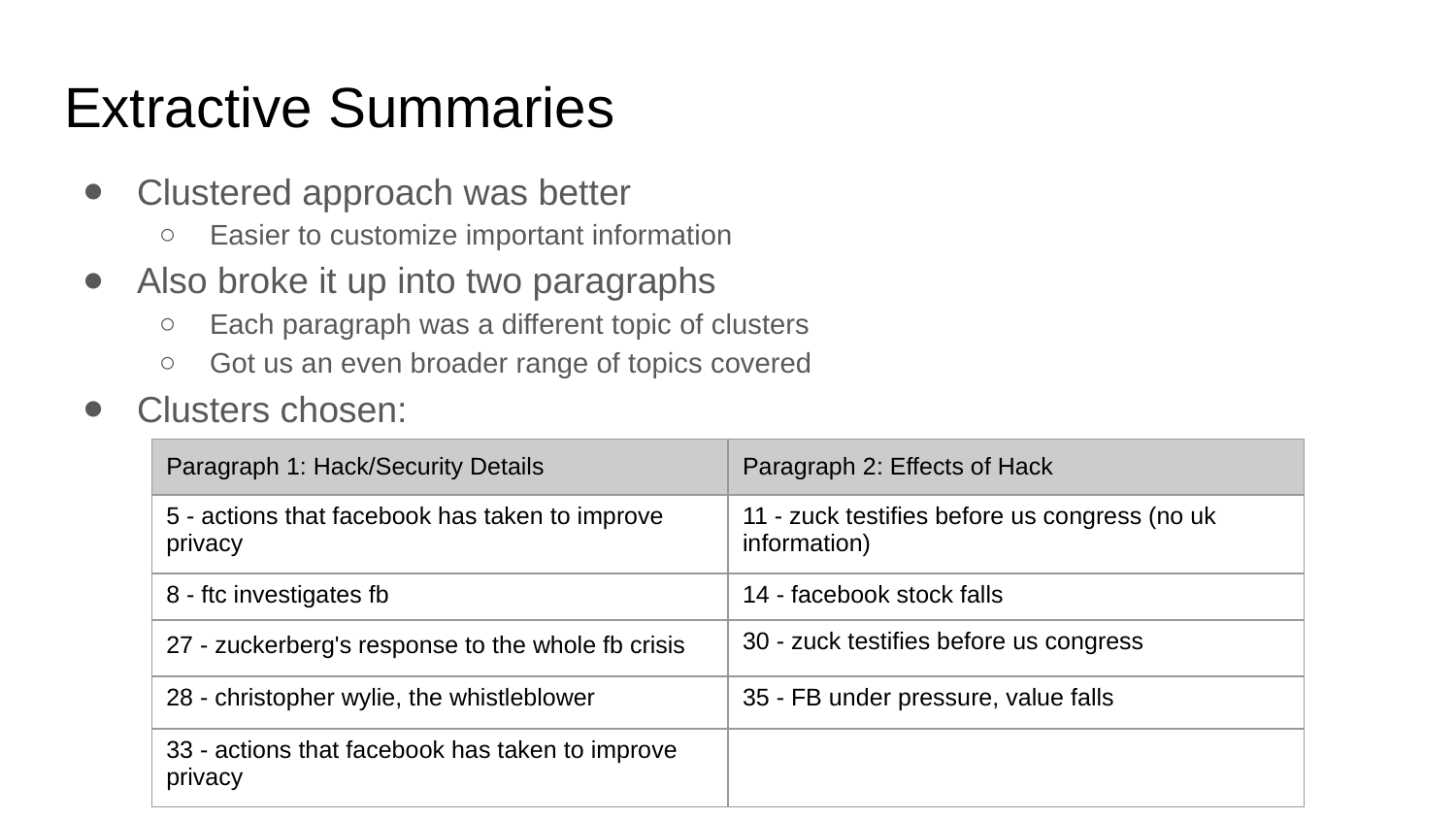

# Extractive Summaries
Clustered approach was better
Easier to customize important information
Also broke it up into two paragraphs
Each paragraph was a different topic of clusters
Got us an even broader range of topics covered
Clusters chosen:
| Paragraph 1: Hack/Security Details | Paragraph 2: Effects of Hack |
| --- | --- |
| 5 - actions that facebook has taken to improve privacy | 11 - zuck testifies before us congress (no uk information) |
| 8 - ftc investigates fb | 14 - facebook stock falls |
| 27 - zuckerberg's response to the whole fb crisis | 30 - zuck testifies before us congress |
| 28 - christopher wylie, the whistleblower | 35 - FB under pressure, value falls |
| 33 - actions that facebook has taken to improve privacy |  |